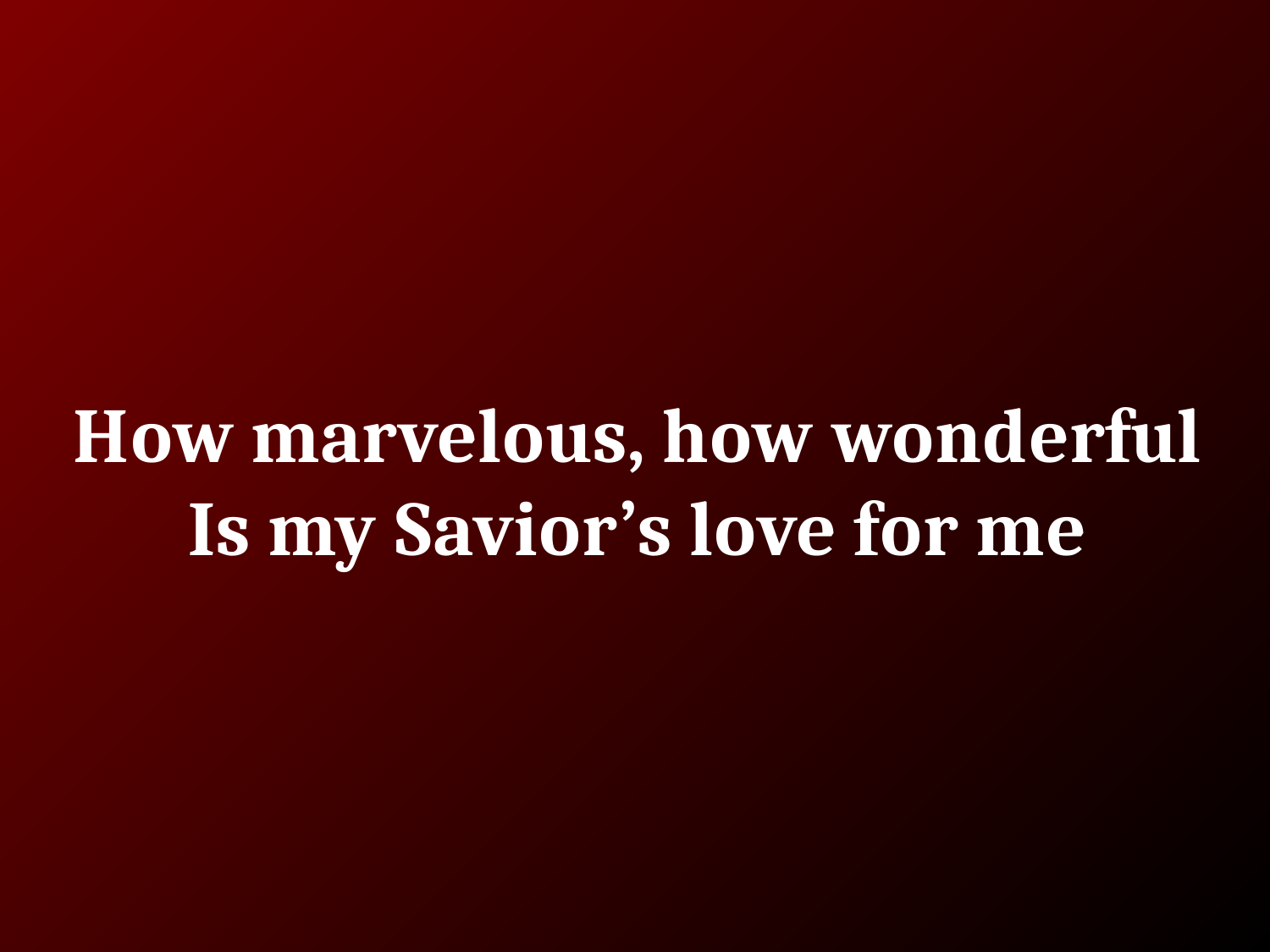

# How marvelous, how wonderful
Is my Savior’s love for me